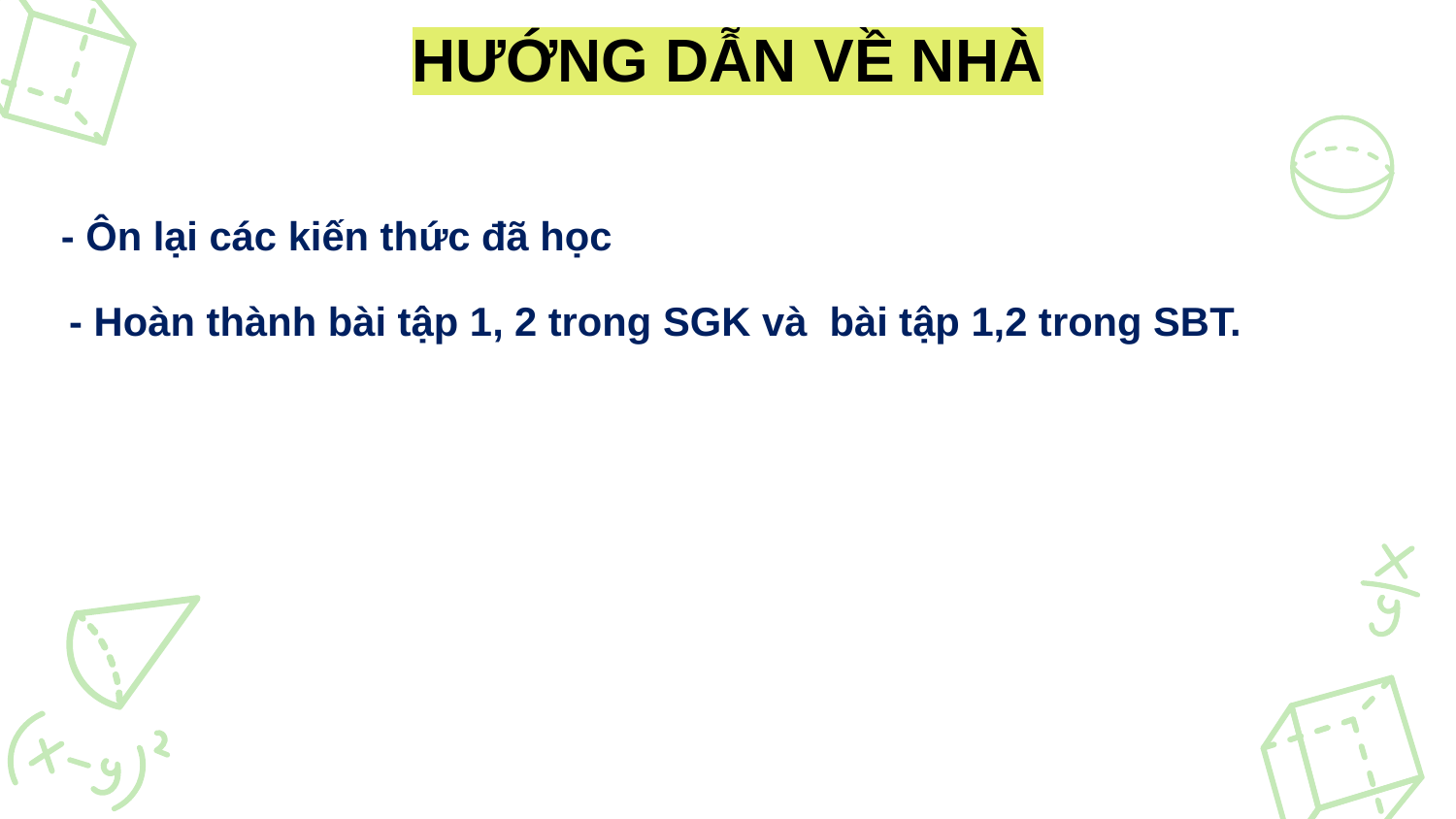

# HƯỚNG DẪN VỀ NHÀ
- Ôn lại các kiến thức đã học
- Hoàn thành bài tập 1, 2 trong SGK và  bài tập 1,2 trong SBT.